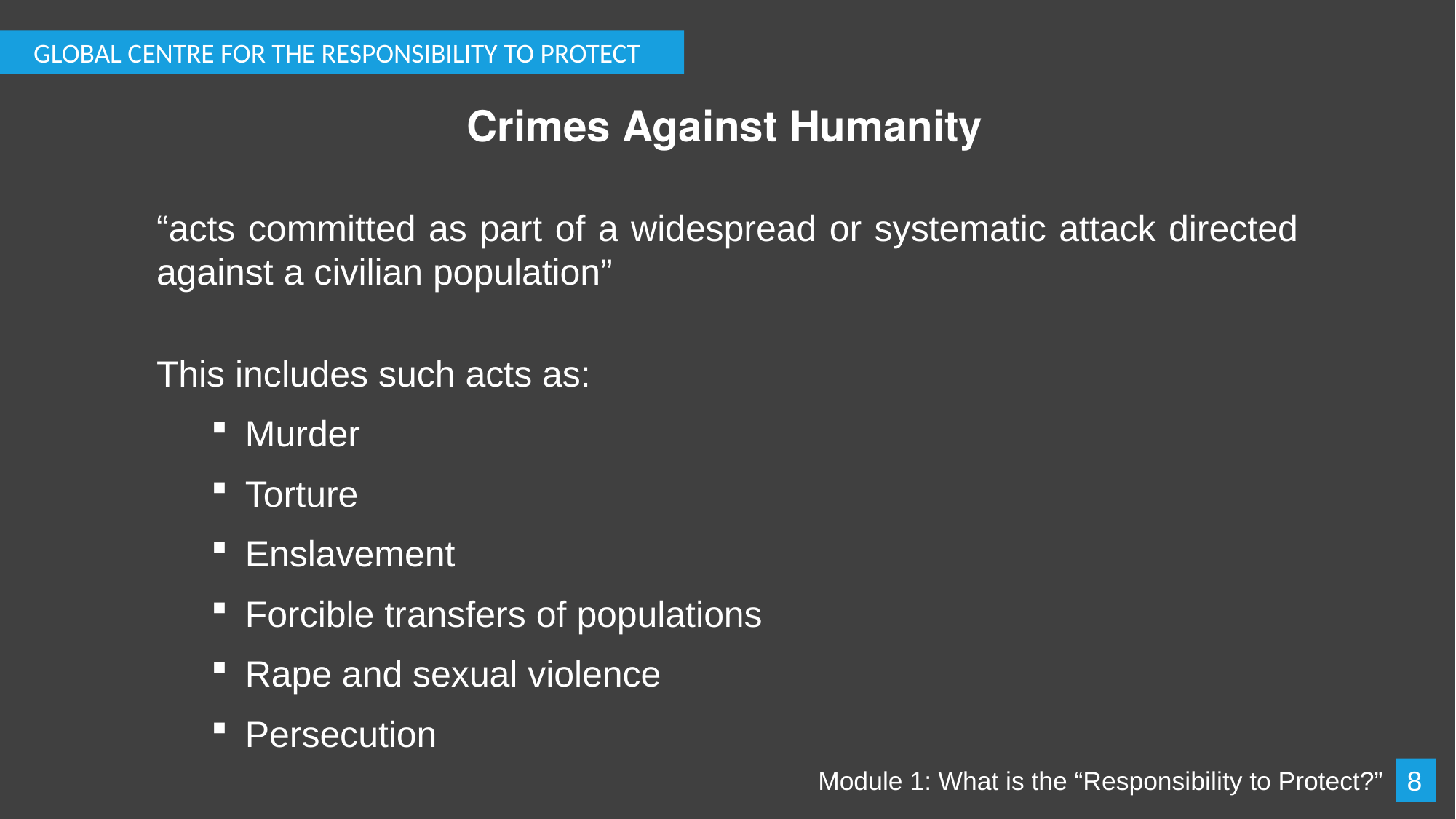

GLOBAL CENTRE FOR THE RESPONSIBILITY TO PROTECT
# Crimes Against Humanity
“acts committed as part of a widespread or systematic attack directed against a civilian population”

This includes such acts as:
Murder
Torture
Enslavement
Forcible transfers of populations
Rape and sexual violence
Persecution
8
Module 1: What is the “Responsibility to Protect?”